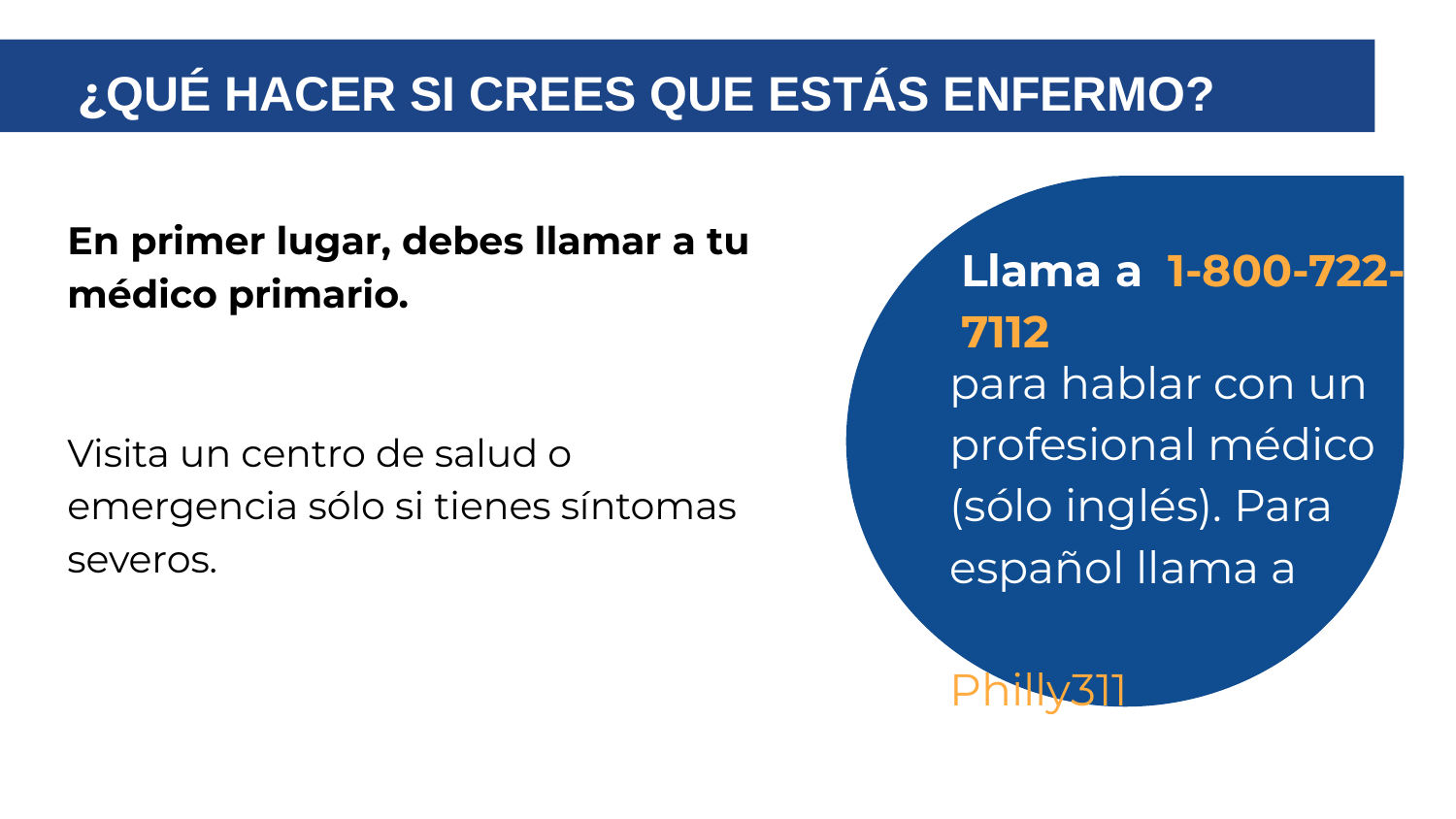

¿QUÉ HACER SI CREES QUE ESTÁS ENFERMO?

En primer lugar, debes llamar a tu médico primario.

Visita un centro de salud o
emergencia sólo si tienes síntomas severos.

Llama a  1-800-722-7112
para hablar con un profesional médico (sólo inglés). Para español llama a
Philly311